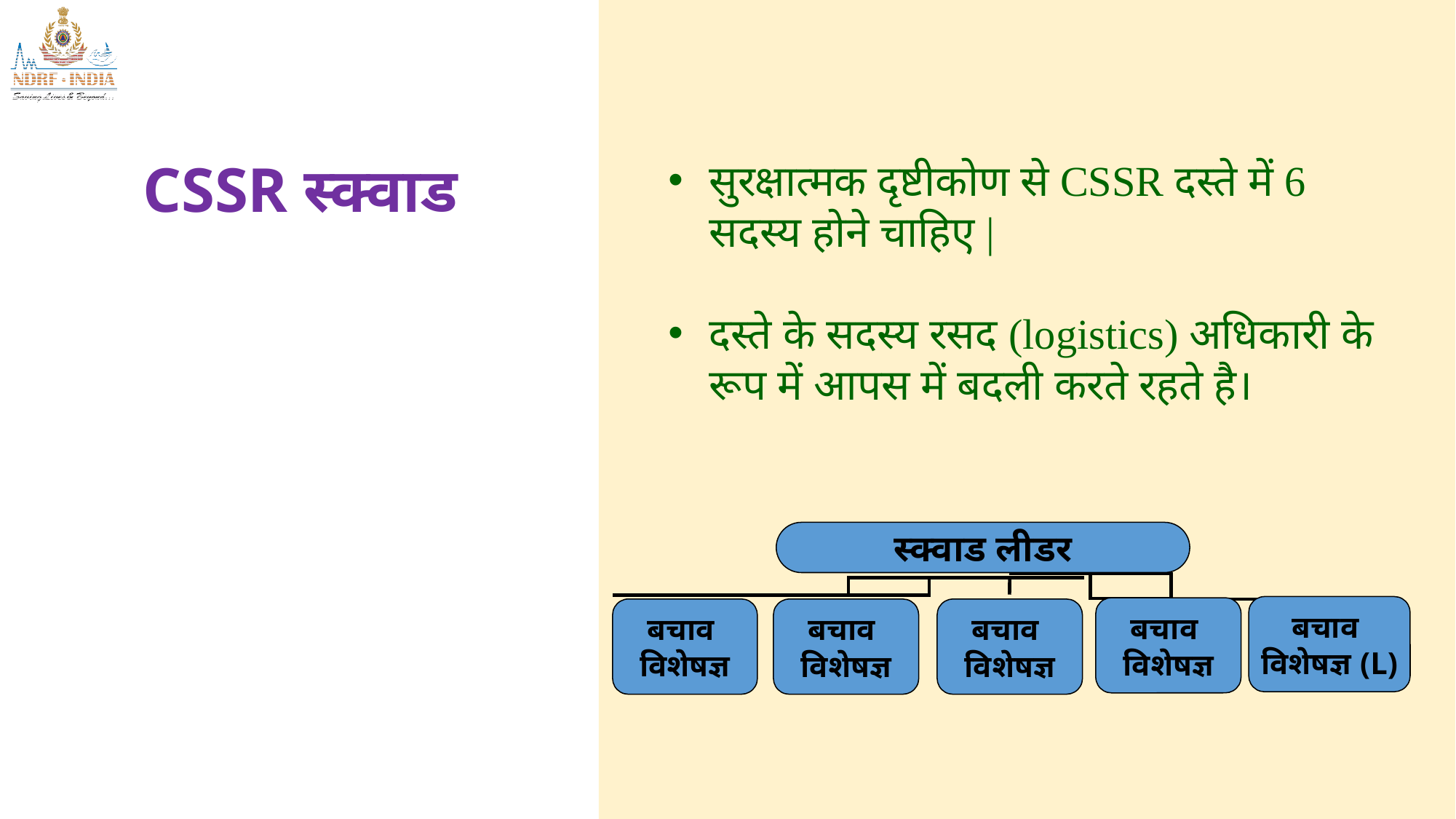

CSSR स्क्वाड
सुरक्षात्मक दृष्टीकोण से CSSR दस्ते में 6 सदस्य होने चाहिए |

दस्ते के सदस्य रसद (logistics) अधिकारी के रूप में आपस में बदली करते रहते है।
स्क्वाड लीडर
बचाव
विशेषज्ञ
बचाव
विशेषज्ञ (L)
बचाव
विशेषज्ञ
बचाव
विशेषज्ञ
बचाव
विशेषज्ञ